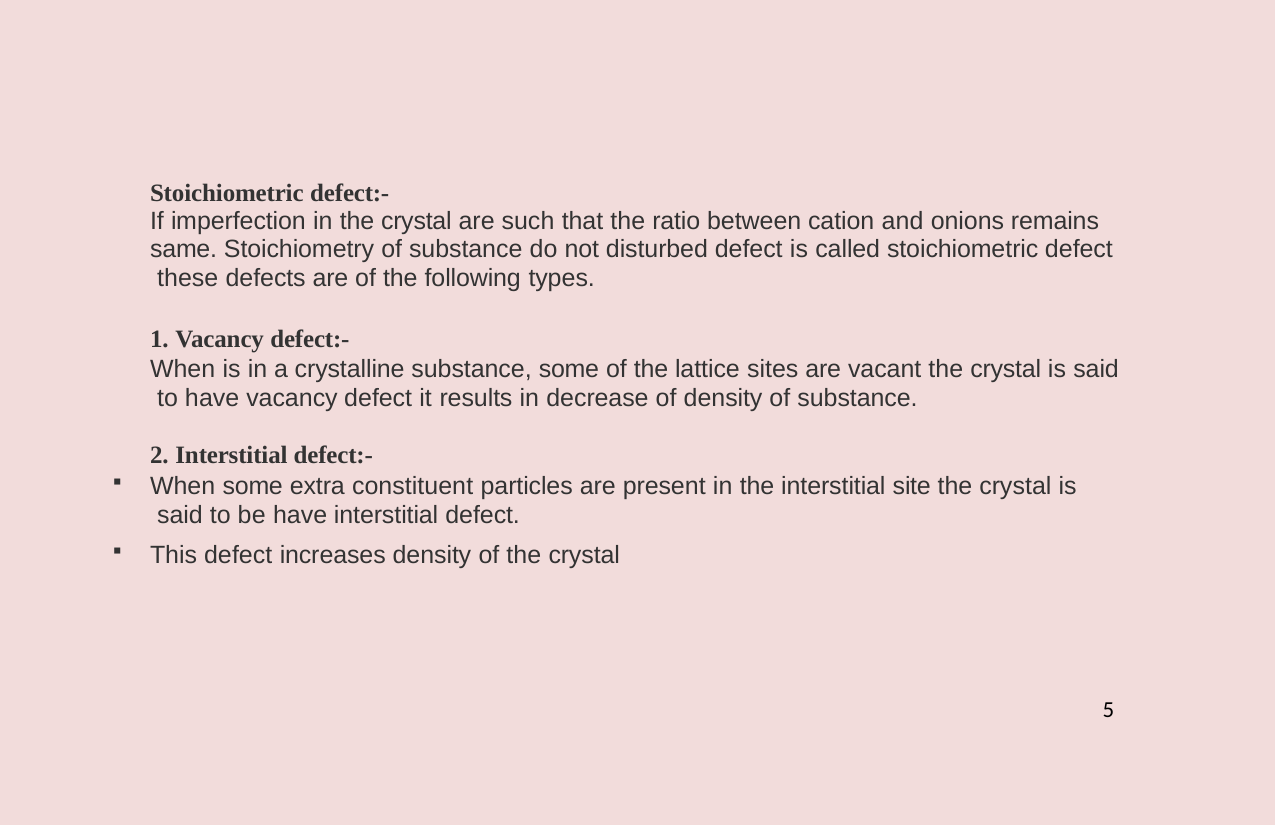

Stoichiometric defect:-
If imperfection in the crystal are such that the ratio between cation and onions remains  same. Stoichiometry of substance do not disturbed defect is called stoichiometric defect  these defects are of the following types.

Vacancy defect:-
When is in a crystalline substance, some of the lattice sites are vacant the crystal is said  to have vacancy defect it results in decrease of density of substance.

Interstitial defect:-
When some extra constituent particles are present in the interstitial site the crystal is  said to be have interstitial defect.
This defect increases density of the crystal
5